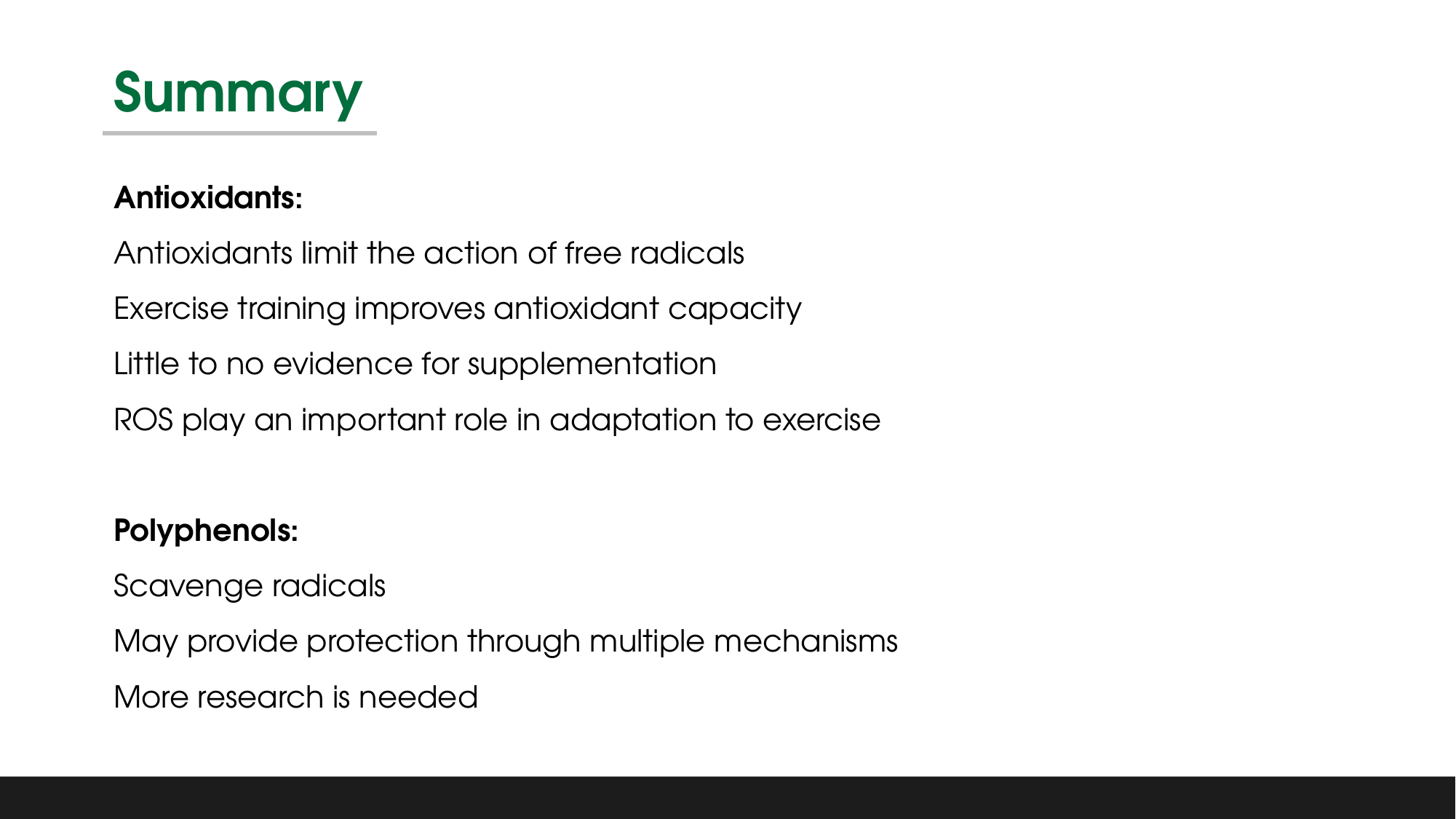

# Summary
Antioxidants:
Antioxidants limit the action of free radicals
Exercise training improves antioxidant capacity
Little to no evidence for supplementation
ROS play an important role in adaptation to exercise

Polyphenols:
Scavenge radicals
May provide protection through multiple mechanisms
More research is needed